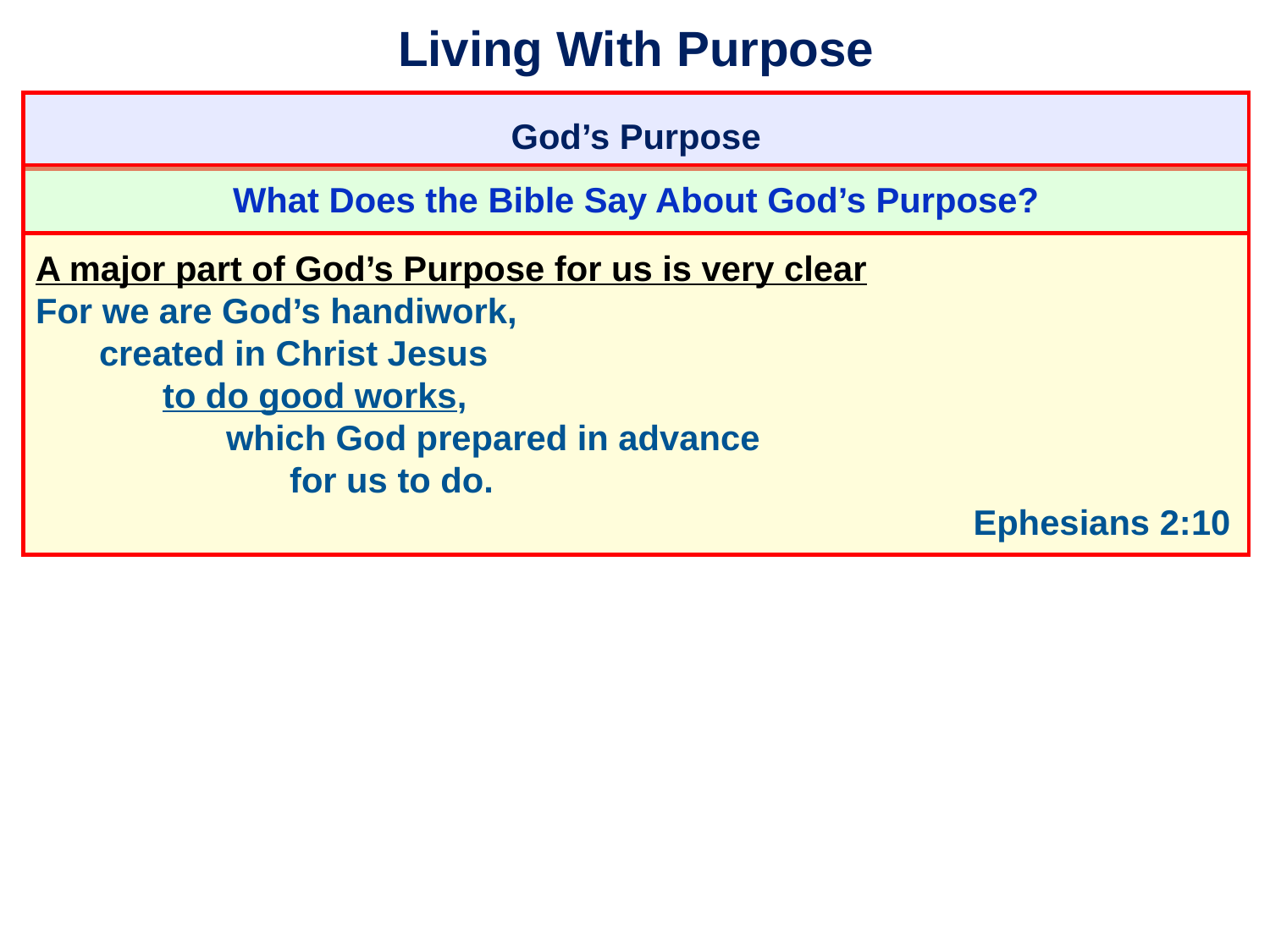

# Living With Purpose
God’s Purpose
What Does the Bible Say About God’s Purpose?
A major part of God’s Purpose for us is very clear
For we are God’s handiwork,
	created in Christ Jesus
		to do good works,
			which God prepared in advance
				for us to do.
										     Ephesians 2:10